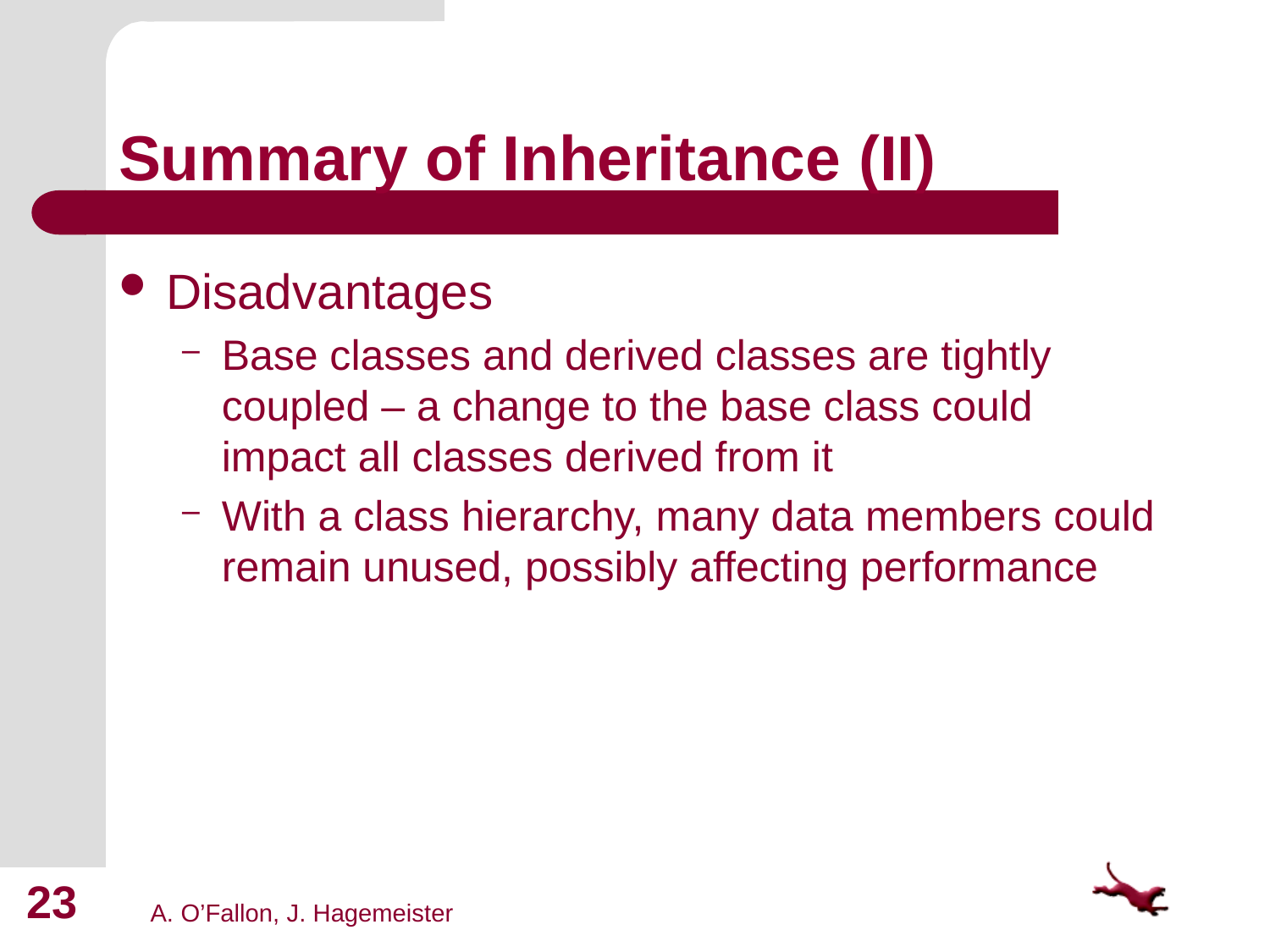

# Summary of Inheritance (II)
Disadvantages
Base classes and derived classes are tightly coupled – a change to the base class could impact all classes derived from it
With a class hierarchy, many data members could remain unused, possibly affecting performance
23
A. O’Fallon, J. Hagemeister